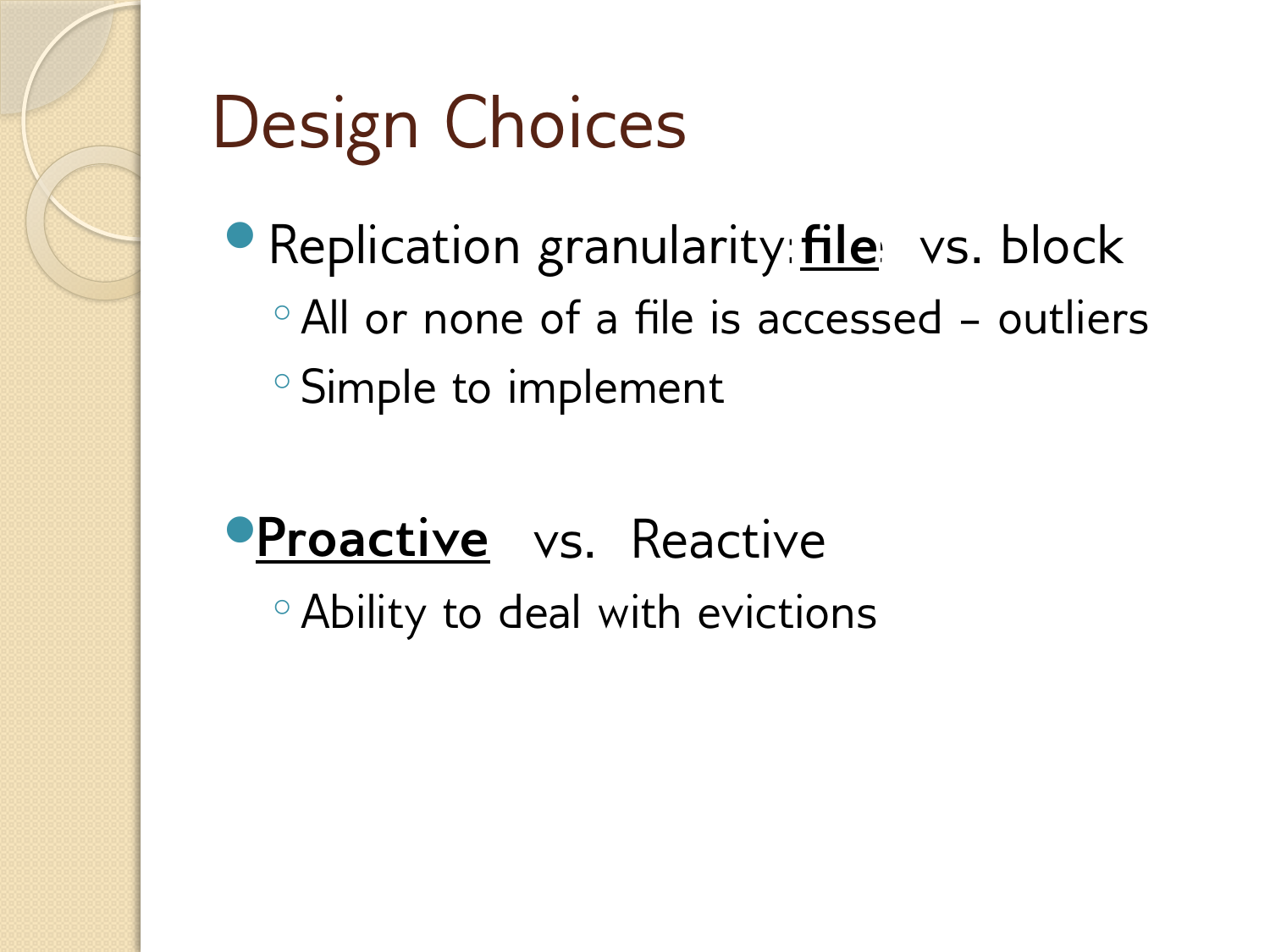

# Design Choices
file
Replication granularity: file  vs. block
All or none of a file is accessed – outliers
Simple to implement

Proactive   vs.  Reactive
Ability to deal with evictions

Proactive